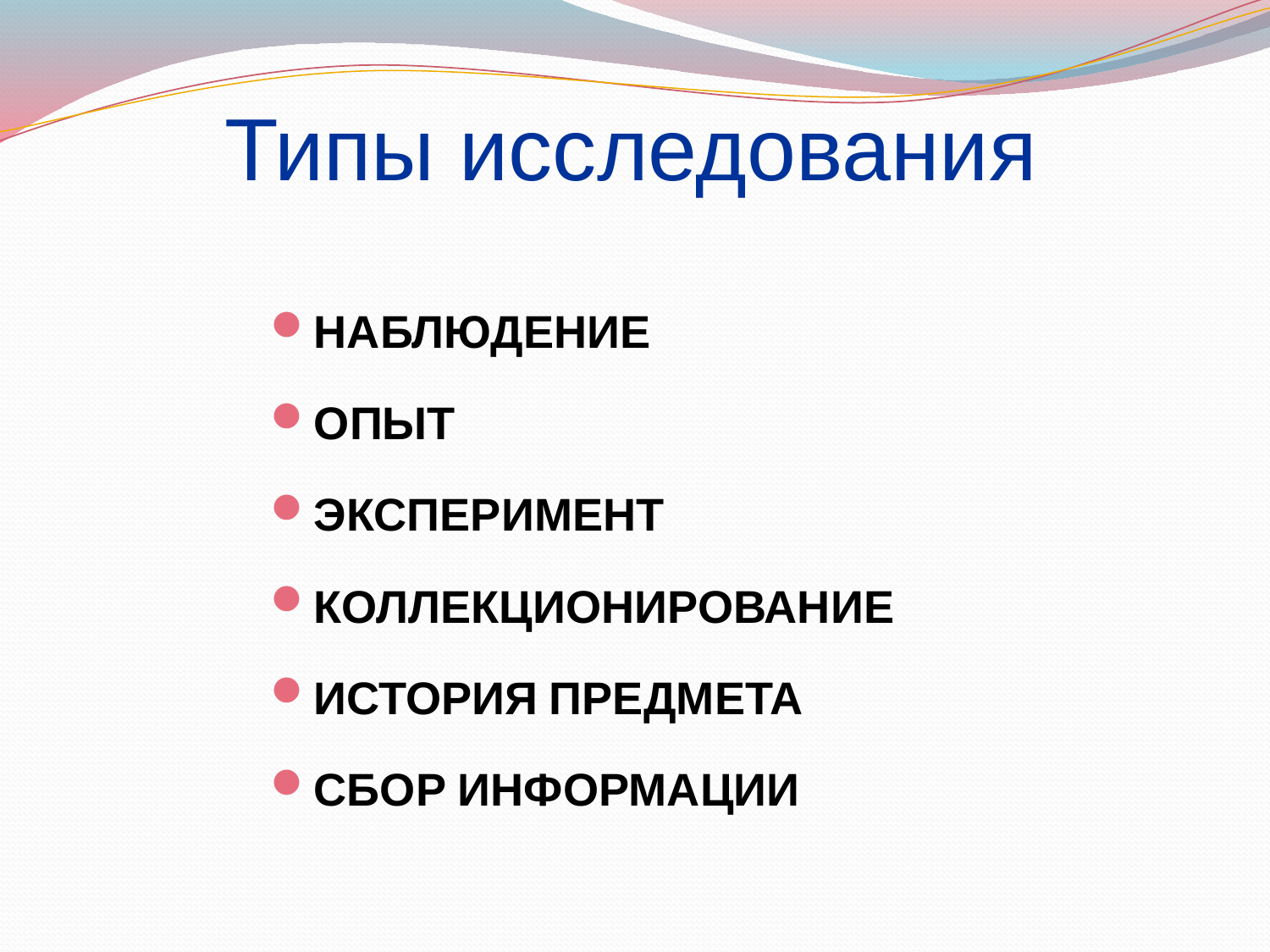

# Типы исследования
НАБЛЮДЕНИЕ
ОПЫТ
ЭКСПЕРИМЕНТ
КОЛЛЕКЦИОНИРОВАНИЕ
ИСТОРИЯ ПРЕДМЕТА
СБОР ИНФОРМАЦИИ